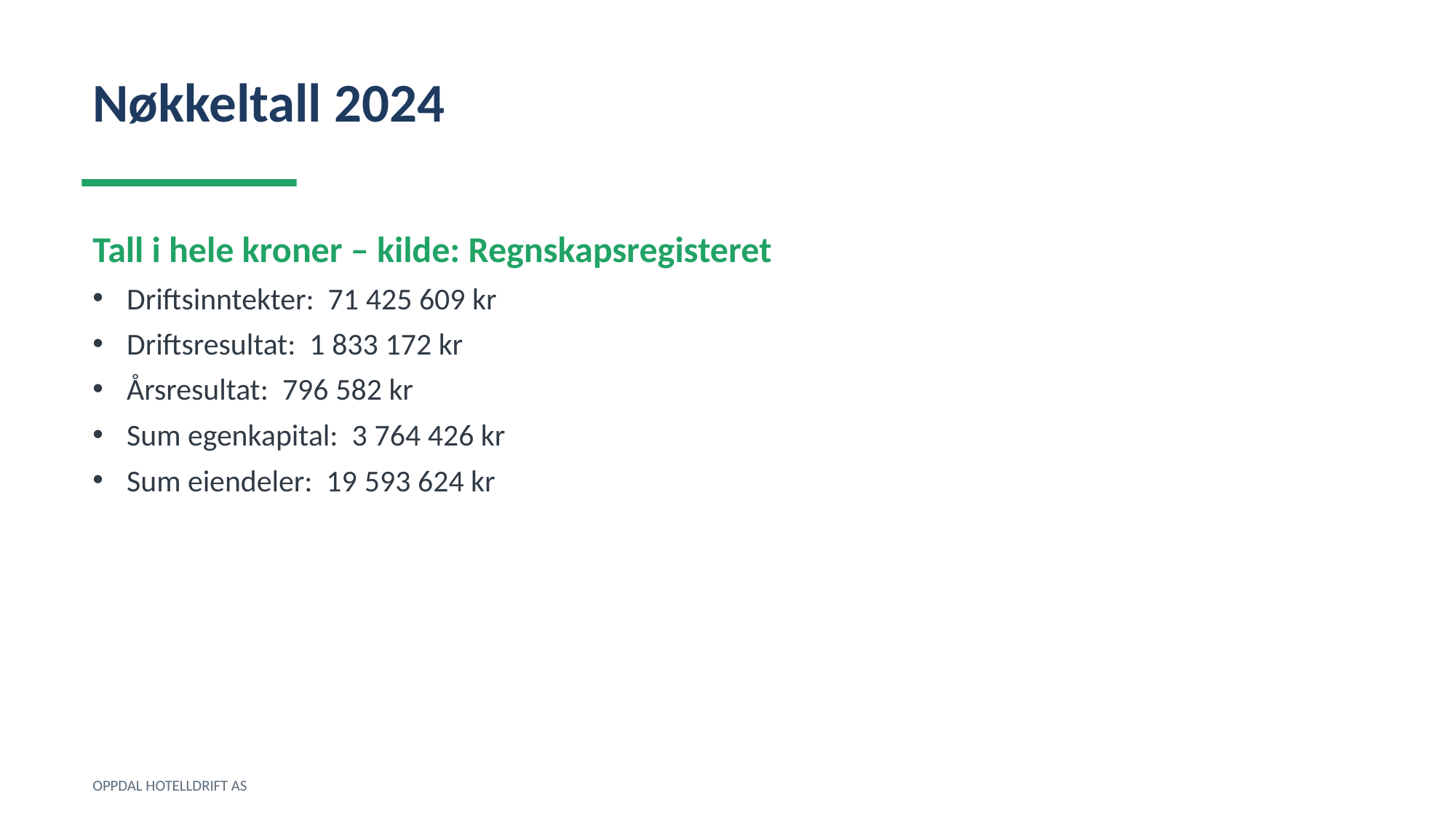

Nøkkeltall 2024

Tall i hele kroner – kilde: Regnskapsregisteret
Driftsinntekter:  71 425 609 kr
Driftsresultat:  1 833 172 kr
Årsresultat:  796 582 kr
Sum egenkapital:  3 764 426 kr
Sum eiendeler:  19 593 624 kr
OPPDAL HOTELLDRIFT AS